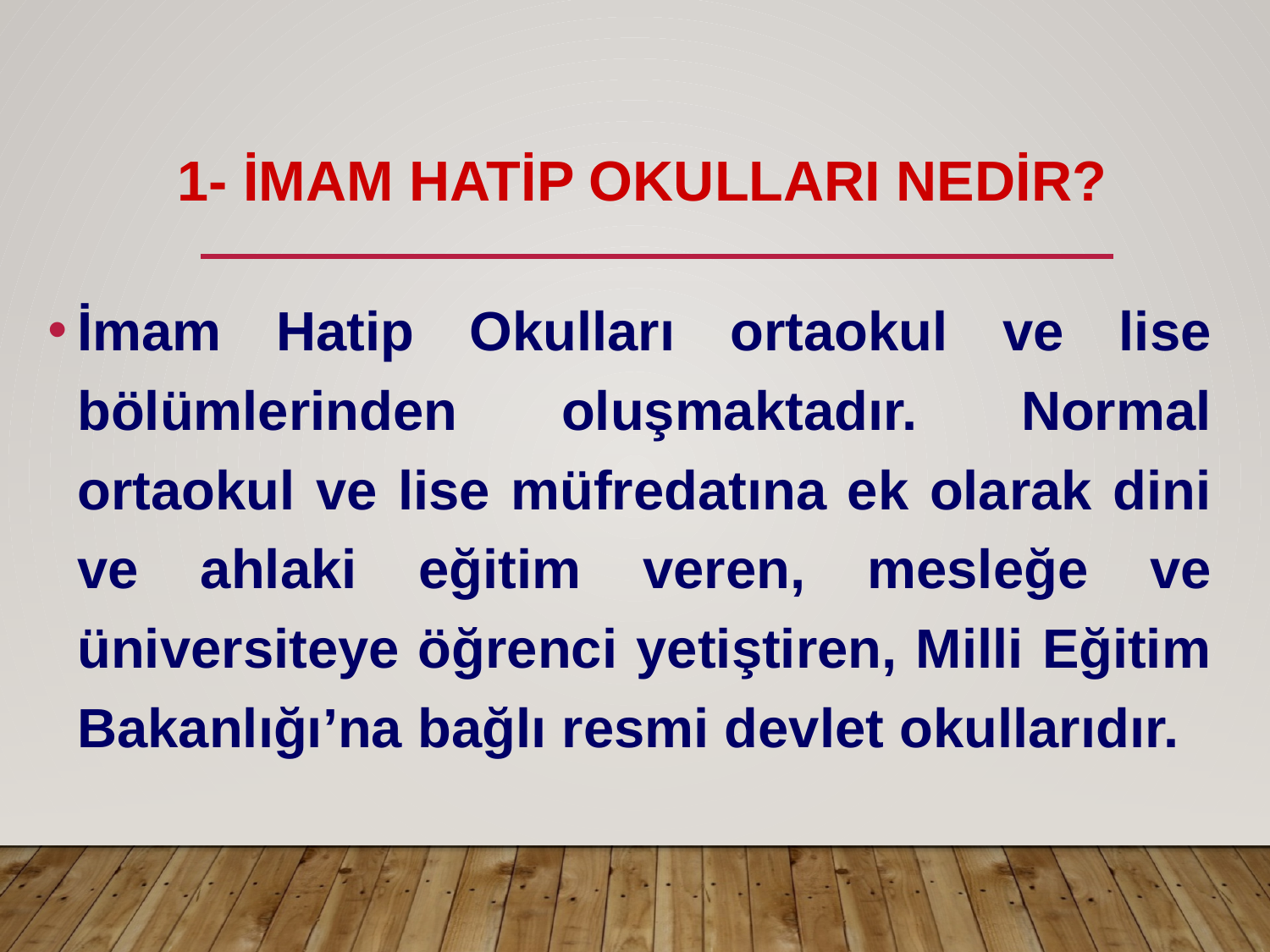

# 1- İMAM HATİP OKULLARI NEDİR?
İmam Hatip Okulları ortaokul ve lise bölümlerinden oluşmaktadır. Normal ortaokul ve lise müfredatına ek olarak dini ve ahlaki eğitim veren, mesleğe ve üniversiteye öğrenci yetiştiren, Milli Eğitim Bakanlığı’na bağlı resmi devlet okullarıdır.